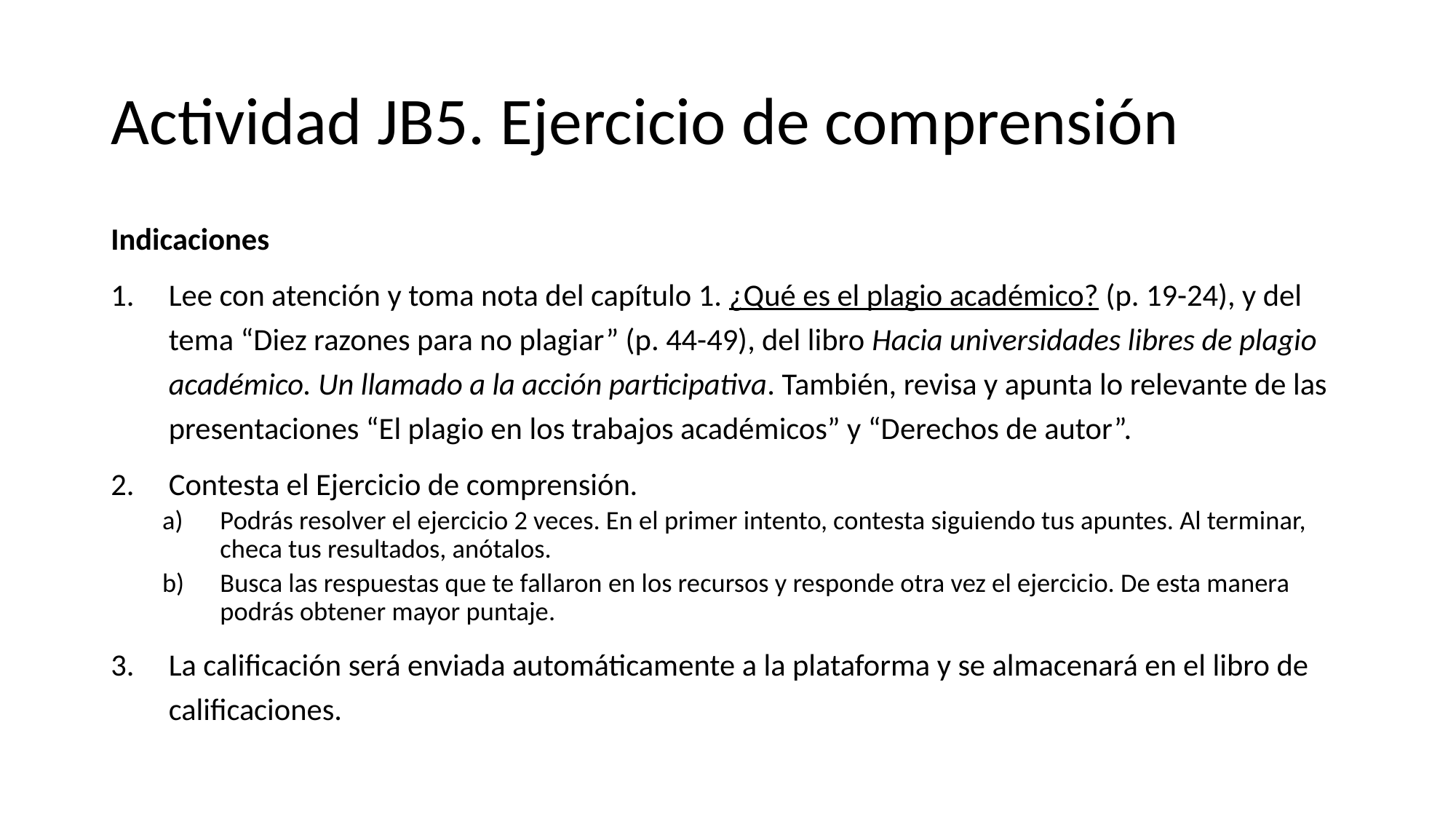

# Actividad JB5. Ejercicio de comprensión
Indicaciones
Lee con atención y toma nota del capítulo 1. ¿Qué es el plagio académico? (p. 19-24), y del tema “Diez razones para no plagiar” (p. 44-49), del libro Hacia universidades libres de plagio académico. Un llamado a la acción participativa. También, revisa y apunta lo relevante de las presentaciones “El plagio en los trabajos académicos” y “Derechos de autor”.
Contesta el Ejercicio de comprensión.
Podrás resolver el ejercicio 2 veces. En el primer intento, contesta siguiendo tus apuntes. Al terminar, checa tus resultados, anótalos.
Busca las respuestas que te fallaron en los recursos y responde otra vez el ejercicio. De esta manera podrás obtener mayor puntaje.
La calificación será enviada automáticamente a la plataforma y se almacenará en el libro de calificaciones.